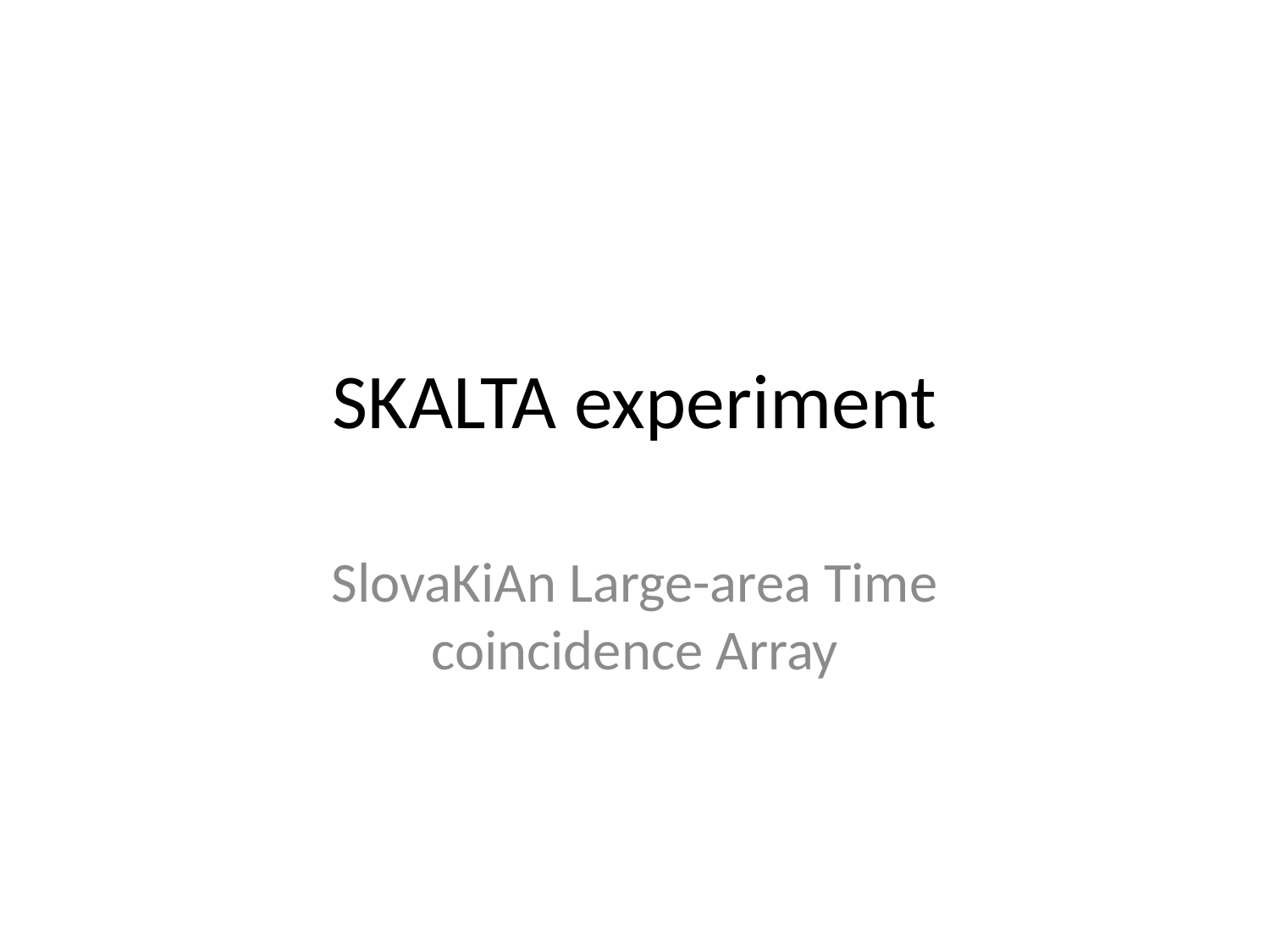

# SKALTA experiment
SlovaKiAn Large-area Time coincidence Array